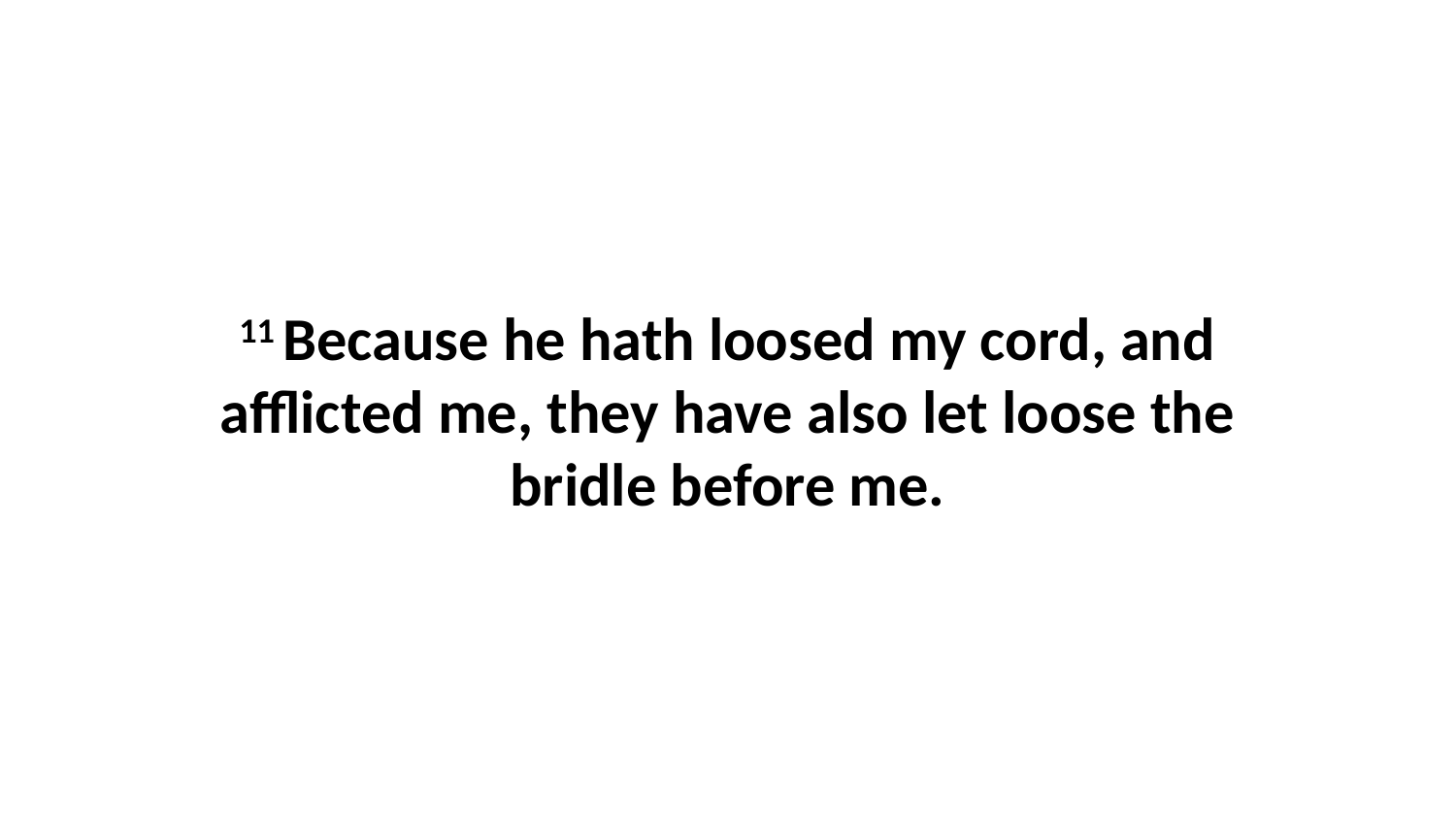

11 Because he hath loosed my cord, and afflicted me, they have also let loose the bridle before me.